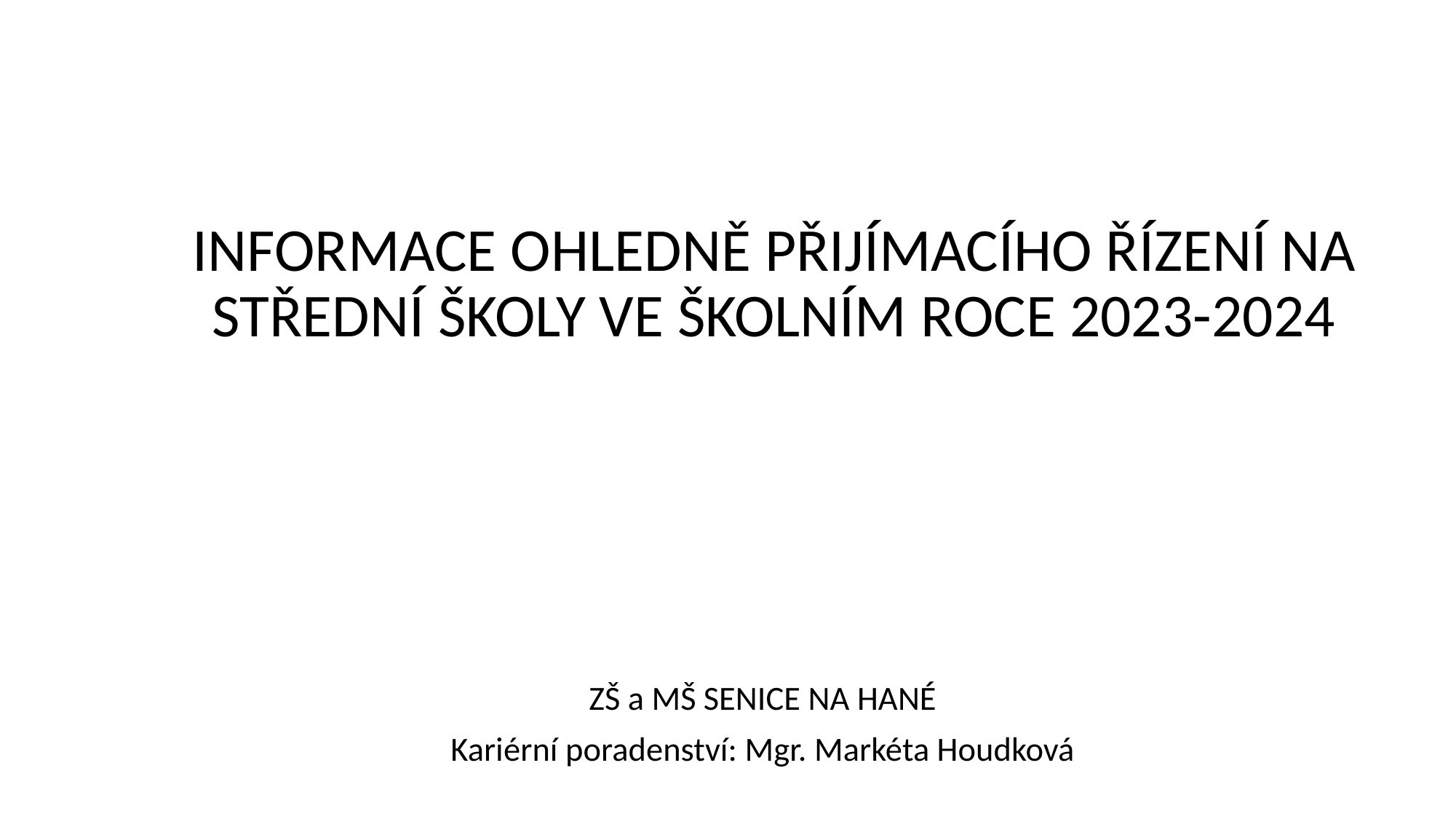

# INFORMACE OHLEDNĚ PŘIJÍMACÍHO ŘÍZENÍ NA STŘEDNÍ ŠKOLY VE ŠKOLNÍM ROCE 2023-2024
ZŠ a MŠ SENICE NA HANÉ
Kariérní poradenství: Mgr. Markéta Houdková